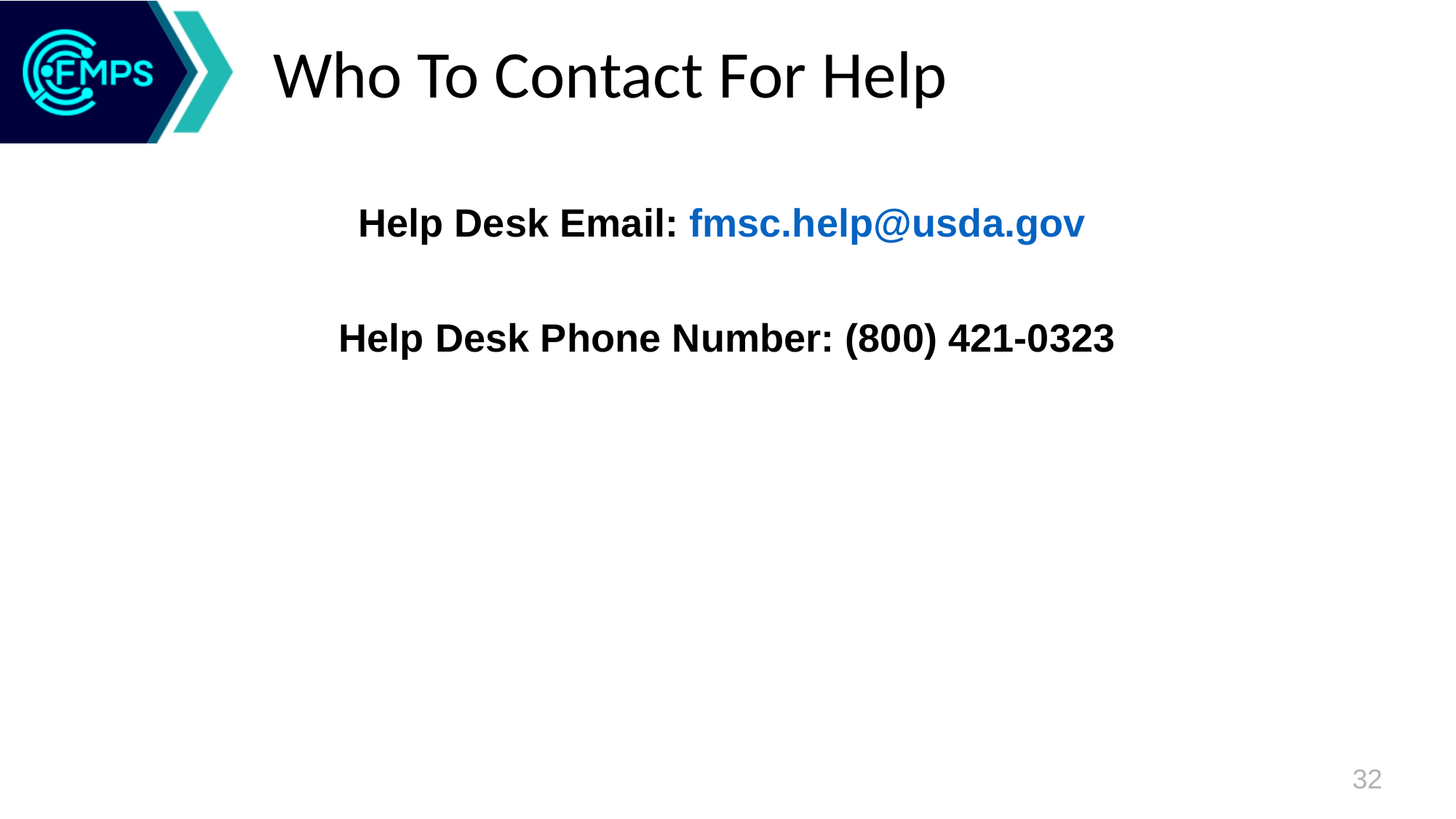

# Who To Contact For Help
Help Desk Email: fmsc.help@usda.gov

Help Desk Phone Number: (800) 421-0323

32